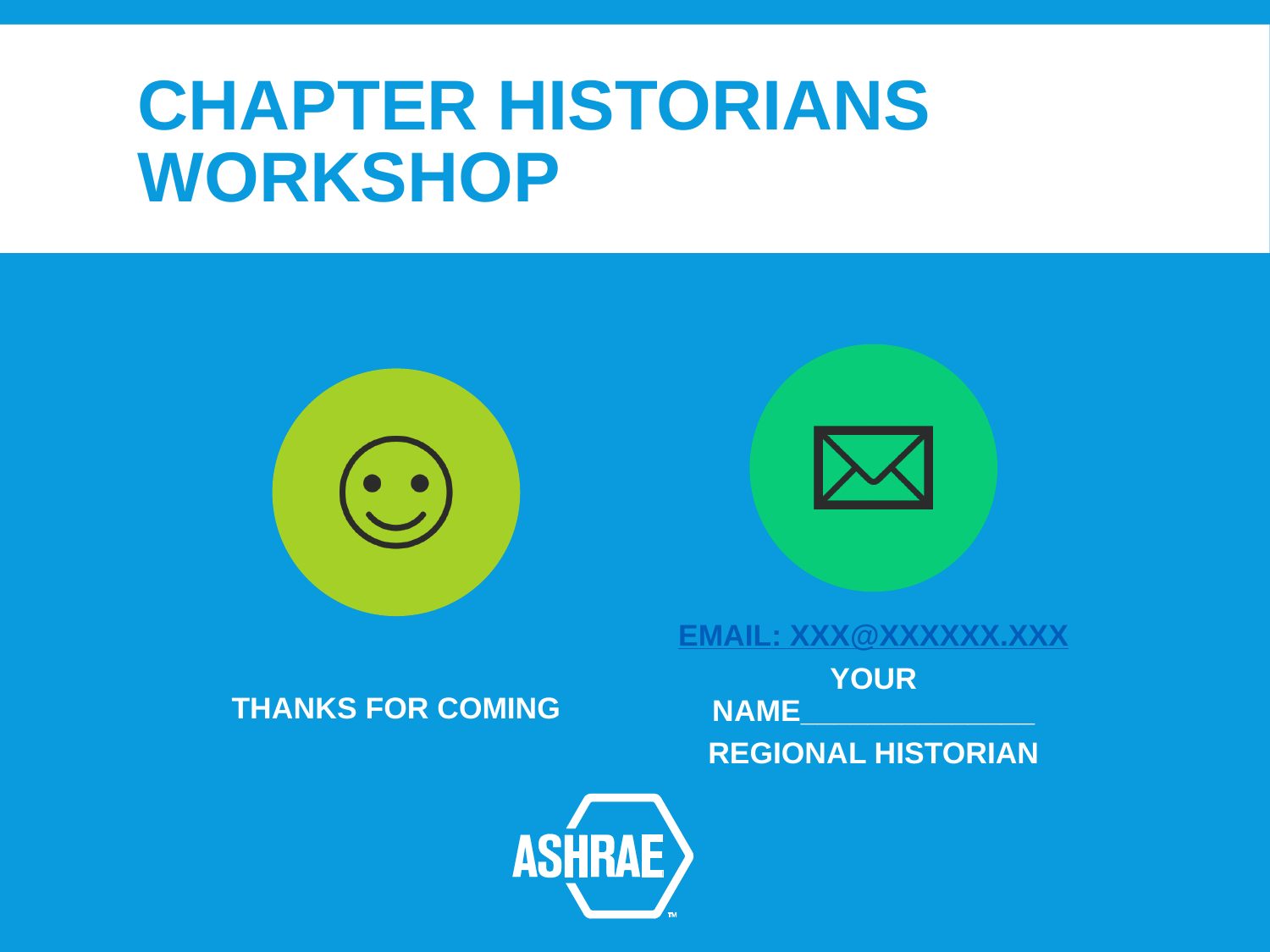

# Chapter historians Workshop
Thanks for coming
Email: XXX@XXXXXX.XXX
Your Name______________
Regional Historian